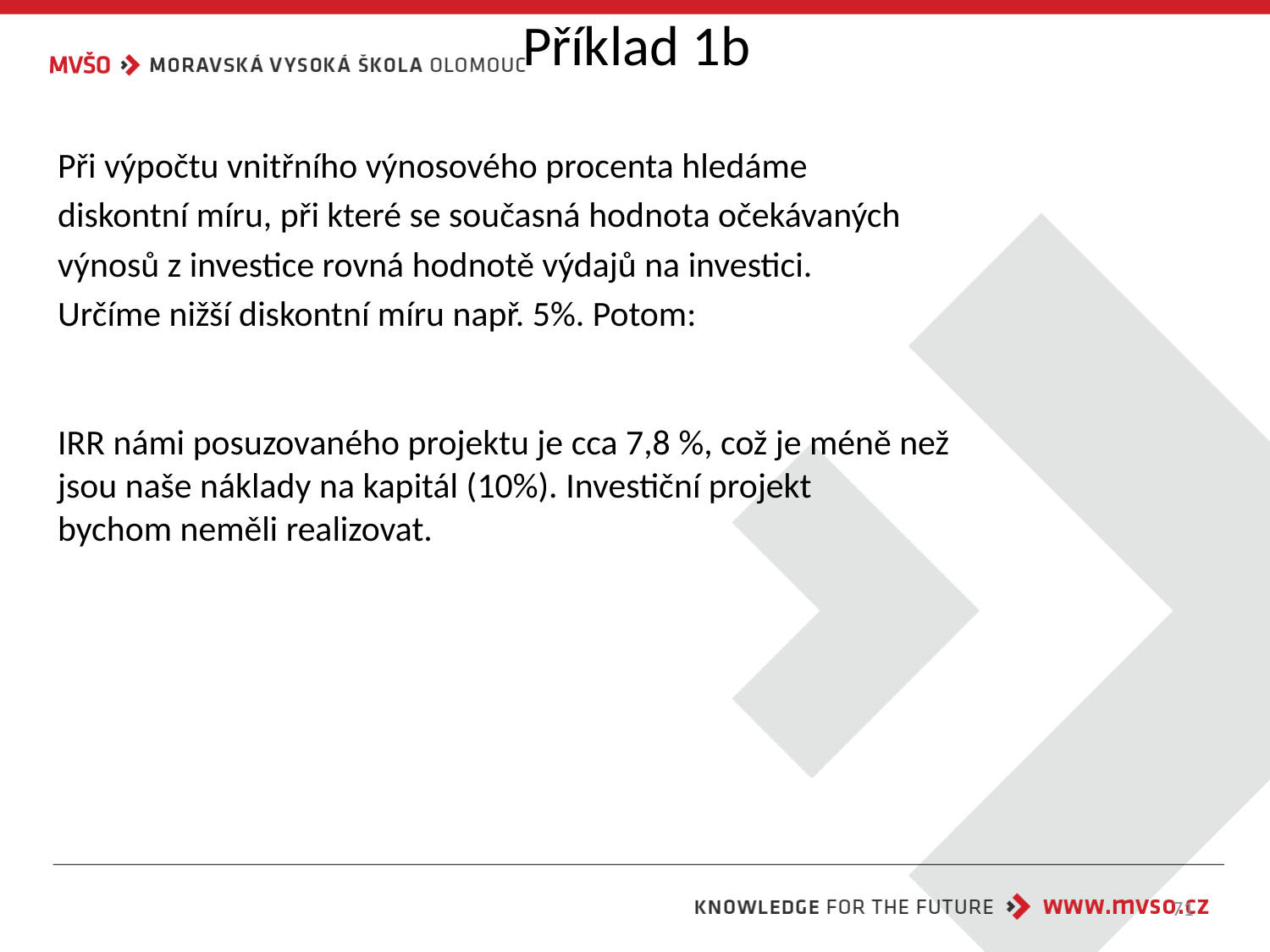

# Příklad 1b
Při výpočtu vnitřního výnosového procenta hledáme
diskontní míru, při které se současná hodnota očekávaných
výnosů z investice rovná hodnotě výdajů na investici.
Určíme nižší diskontní míru např. 5%. Potom:

IRR námi posuzovaného projektu je cca 7,8 %, což je méně než
jsou naše náklady na kapitál (10%). Investiční projekt
bychom neměli realizovat.
71